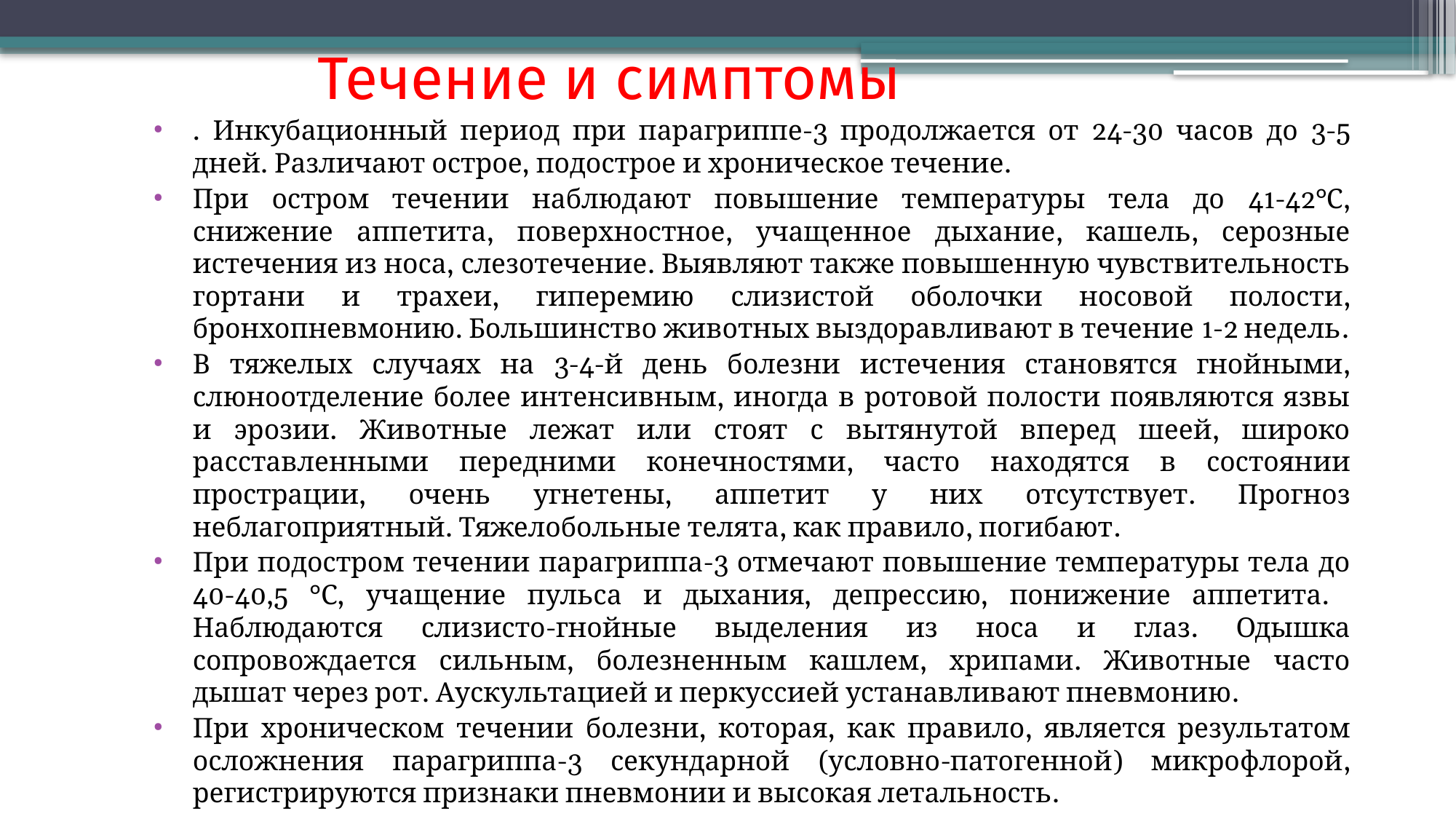

# Течение и симптомы
. Инкубационный период при парагриппе-3 продолжается от 24-30 часов до 3-5 дней. Различают острое, подострое и хроническое течение.
При остром течении наблюдают повышение температуры тела до 41-42°С, снижение аппетита, поверхностное, учащенное дыхание, кашель, серозные истечения из носа, слезотечение. Выявляют также повышенную чувствительность гортани и трахеи, гиперемию слизистой оболочки носовой полости, бронхопневмонию. Большинство животных выздоравливают в течение 1-2 недель.
В тяжелых случаях на 3-4-й день болезни истечения становятся гнойными, слюноотделение более интенсивным, иногда в ротовой полости появляются язвы и эрозии. Животные лежат или стоят с вытянутой вперед шеей, широко расставленными передними конечностями, часто находятся в состоянии прострации, очень угнетены, аппетит у них отсутствует. Прогноз неблагоприятный. Тяжелобольные телята, как правило, погибают.
При подостром течении парагриппа-3 отмечают повышение температуры тела до 40-40,5 °С, учащение пульса и дыхания, депрессию, понижение аппетита.  Наблюдаются слизисто-гнойные выделения из носа и глаз. Одышка сопровождается сильным, болезненным кашлем, хрипами. Животные часто дышат через рот. Аускультацией и перкуссией устанавливают пневмонию.
При хроническом течении болезни, которая, как правило, является результатом осложнения парагриппа-3 секундарной (условно-патогенной) микрофлорой, регистрируются признаки пневмонии и высокая летальность.